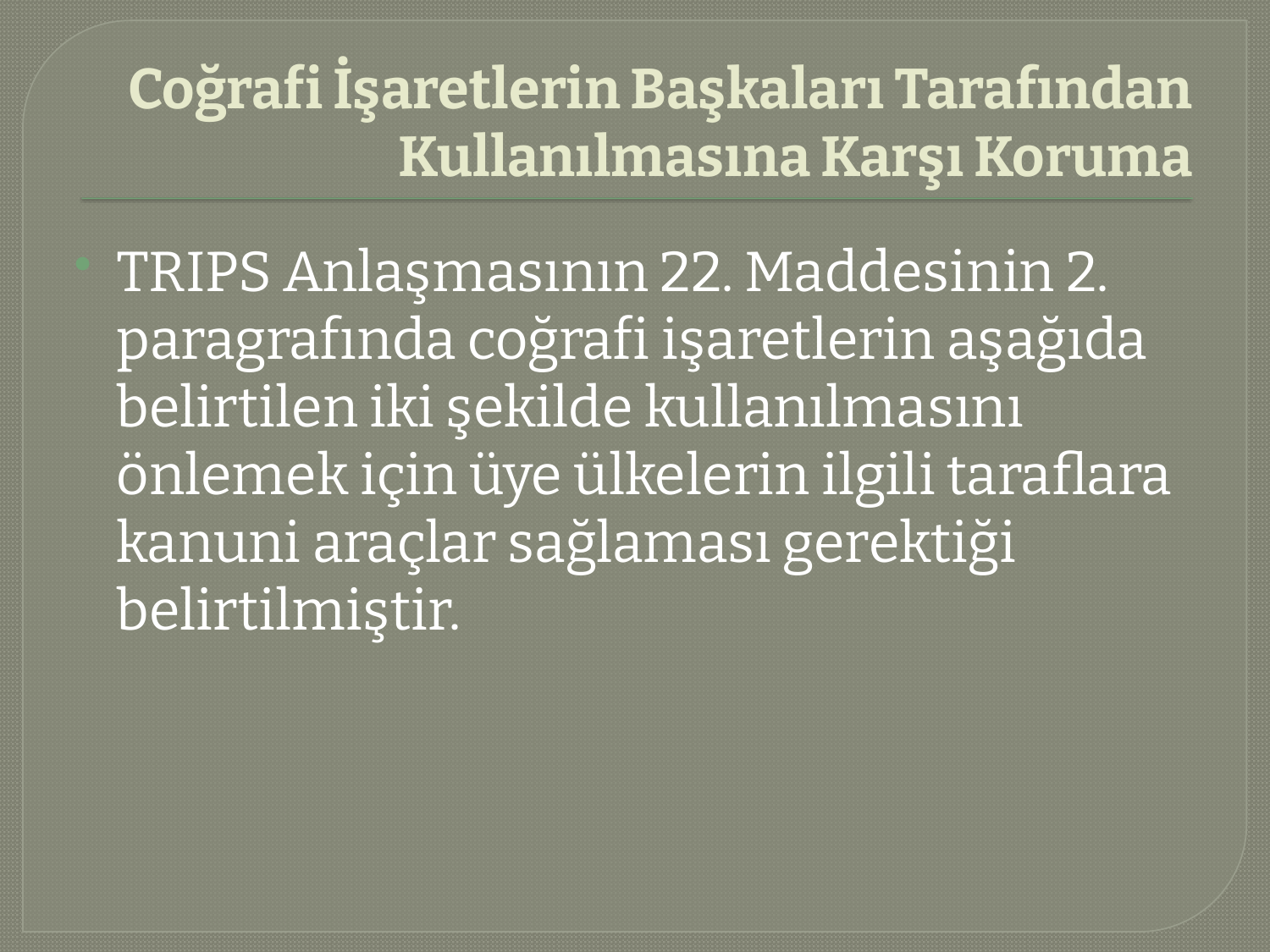

# Coğrafi İşaretlerin Başkaları Tarafından Kullanılmasına Karşı Koruma
TRIPS Anlaşmasının 22. Maddesinin 2. paragrafında coğrafi işaretlerin aşağıda belirtilen iki şekilde kullanılmasını önlemek için üye ülkelerin ilgili taraflara kanuni araçlar sağlaması gerektiği belirtilmiştir.